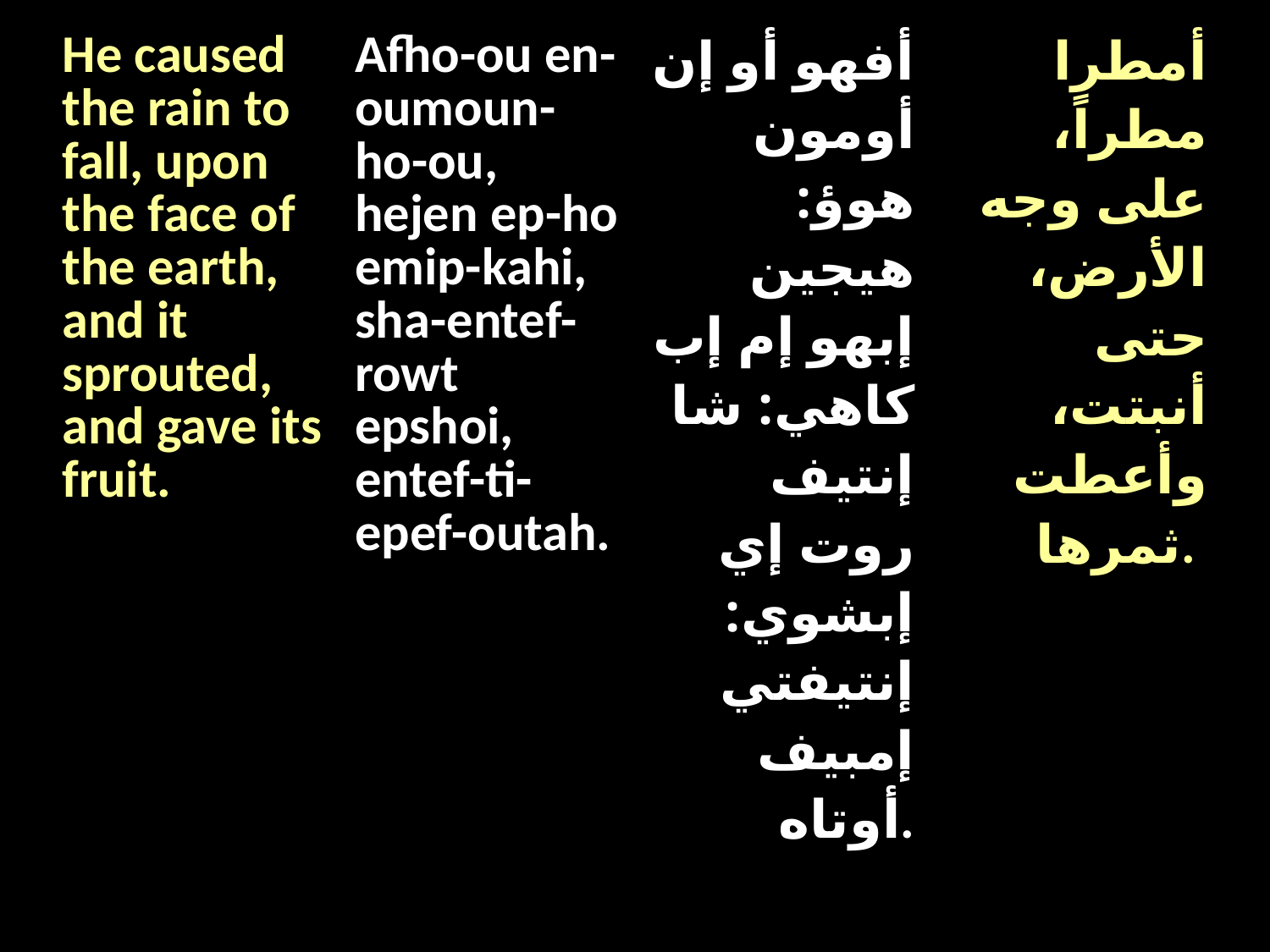

| He caused the rain to fall, upon the face of the earth, and it sprouted, and gave its fruit. | Afho-ou en-oumoun-ho-ou, hejen ep-ho emip-kahi, sha-entef-rowt epshoi, entef-ti-epef-outah. | أفهو أو إن أومون هوؤ: هيجين إبهو إم إب كاهي: شا إنتيف روت إي إبشوي: إنتيفتي إمبيف أوتاه. | أمطرا مطراً، على وجه الأرض، حتى أنبتت، وأعطت ثمرها. |
| --- | --- | --- | --- |